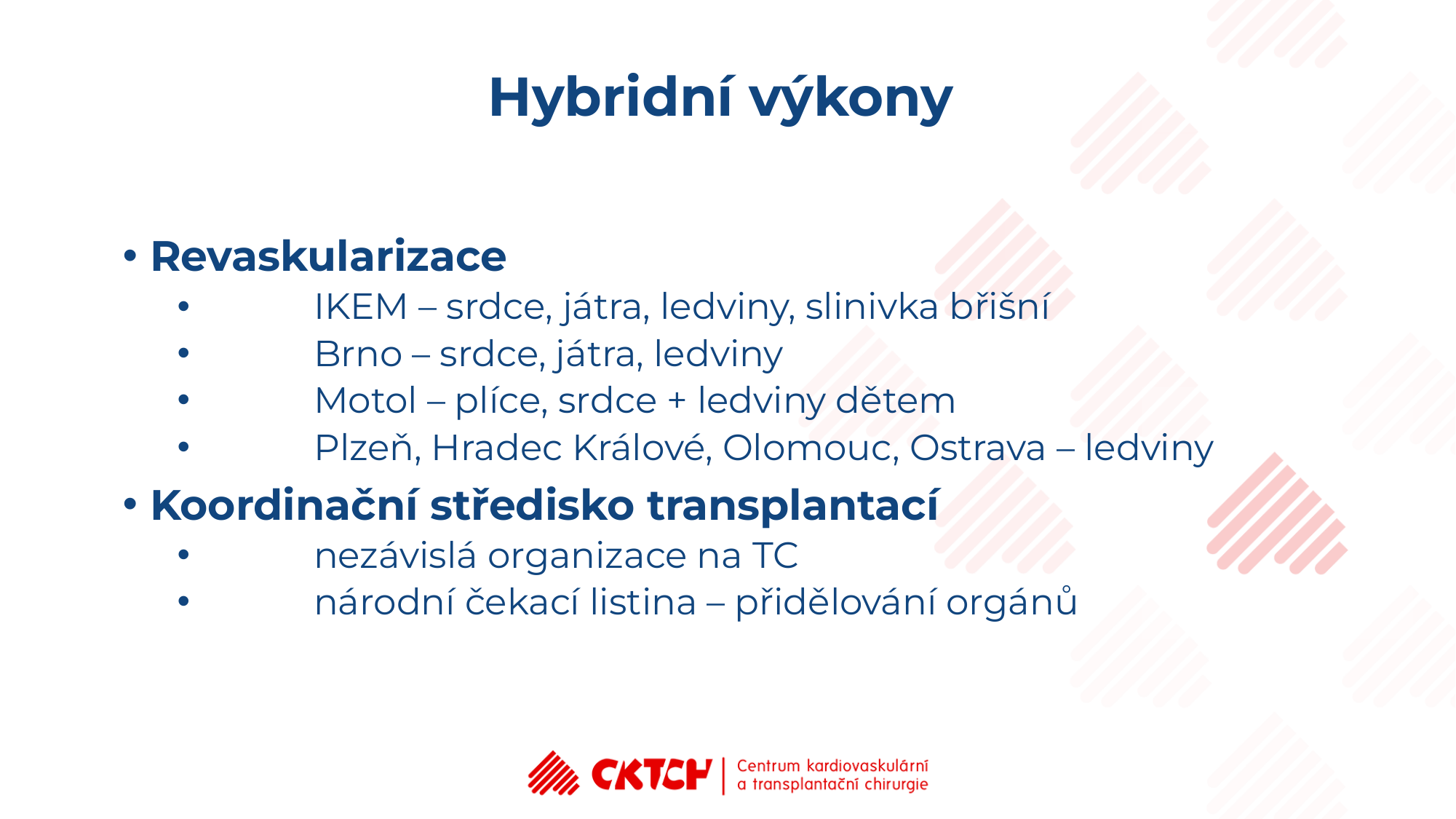

Hybridní výkony
Revaskularizace
	IKEM – srdce, játra, ledviny, slinivka břišní
	Brno – srdce, játra, ledviny
	Motol – plíce, srdce + ledviny dětem
	Plzeň, Hradec Králové, Olomouc, Ostrava – ledviny
Koordinační středisko transplantací
	nezávislá organizace na TC
	národní čekací listina – přidělování orgánů